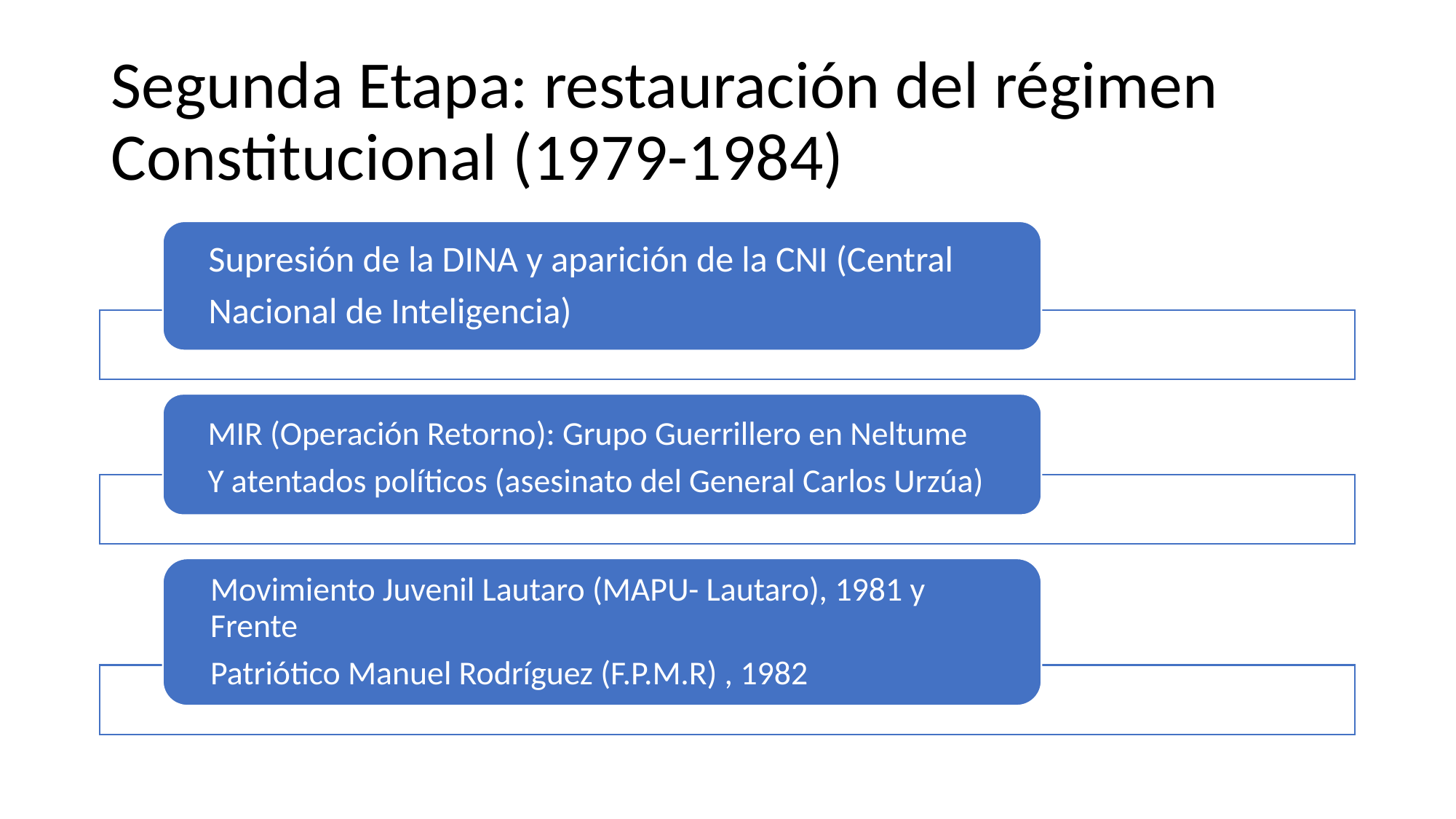

# Segunda Etapa: restauración del régimen Constitucional (1979-1984)
Supresión de la DINA y aparición de la CNI (Central
Nacional de Inteligencia)

MIR (Operación Retorno): Grupo Guerrillero en Neltume
Y atentados políticos (asesinato del General Carlos Urzúa)

Movimiento Juvenil Lautaro (MAPU- Lautaro), 1981 y Frente
Patriótico Manuel Rodríguez (F.P.M.R) , 1982